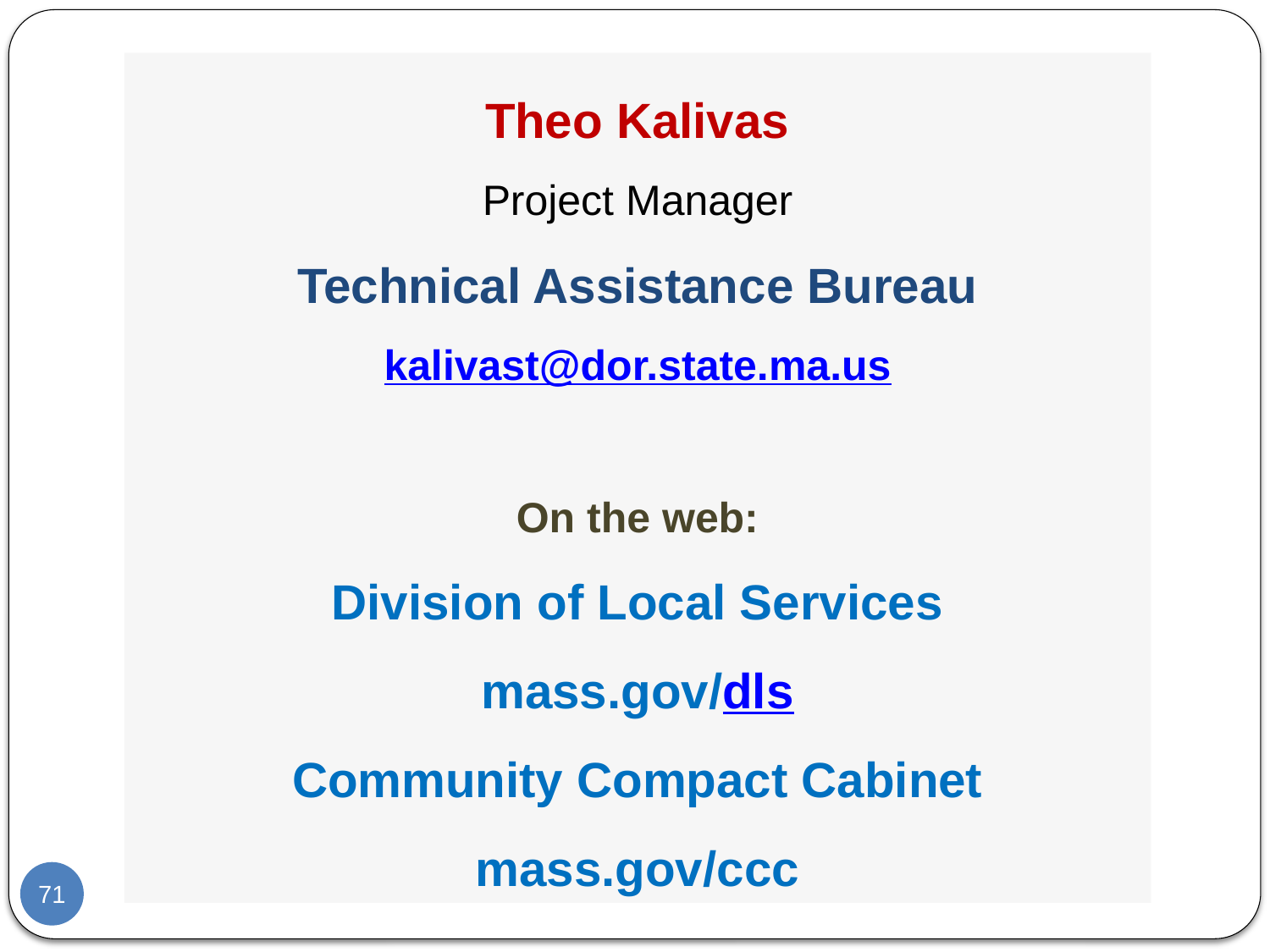

Theo Kalivas
Project Manager
Technical Assistance Bureau
kalivast@dor.state.ma.us

On the web:
Division of Local Services
mass.gov/dls
Community Compact Cabinet
mass.gov/ccc
71